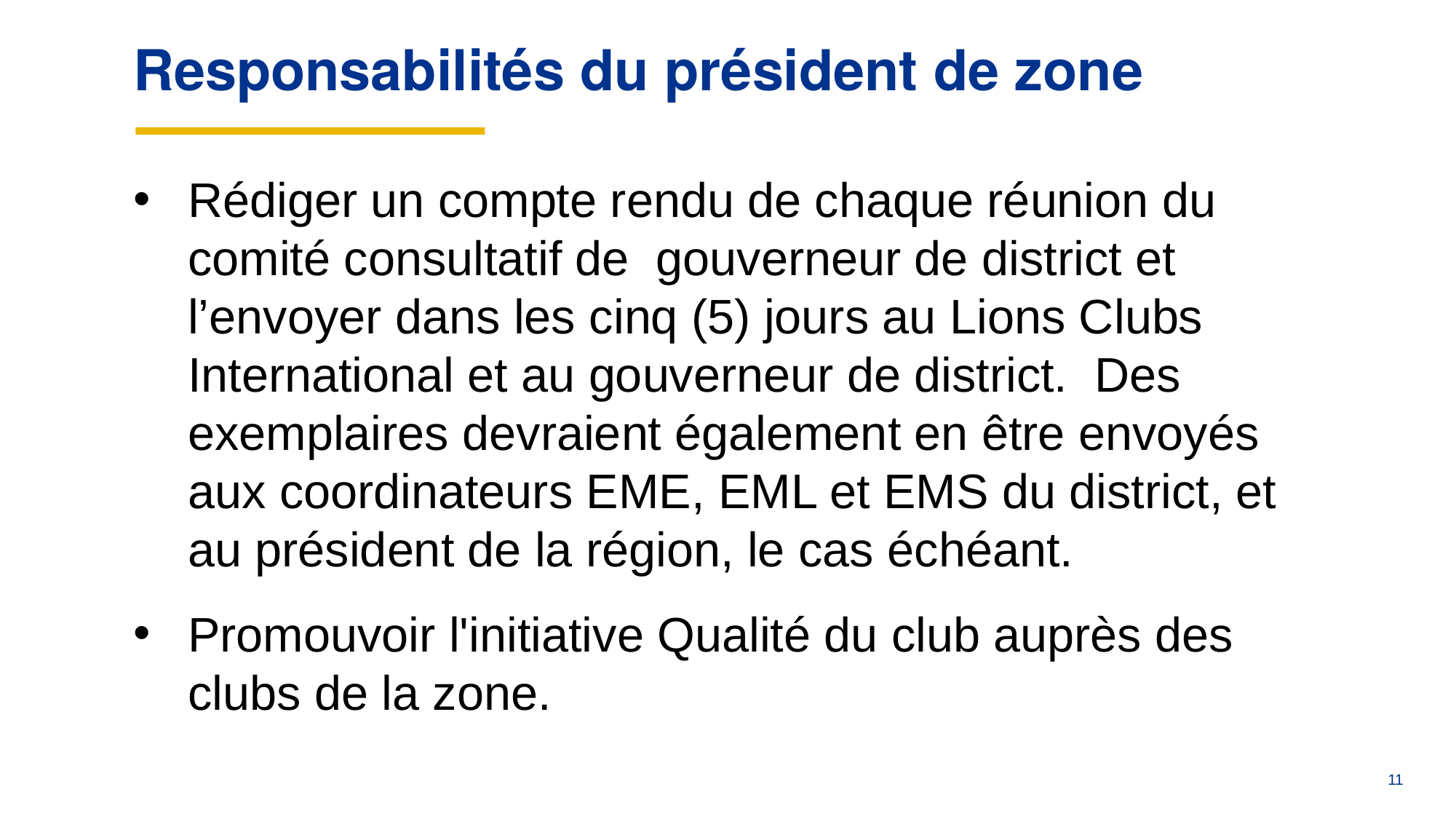

aa
Responsabilités du président de zone

Rédiger un compte rendu de chaque réunion du comité consultatif de  gouverneur de district et l’envoyer dans les cinq (5) jours au Lions Clubs International et au gouverneur de district.  Des exemplaires devraient également en être envoyés aux coordinateurs EME, EML et EMS du district, et au président de la région, le cas échéant.

Promouvoir l'initiative Qualité du club auprès des clubs de la zone.

11